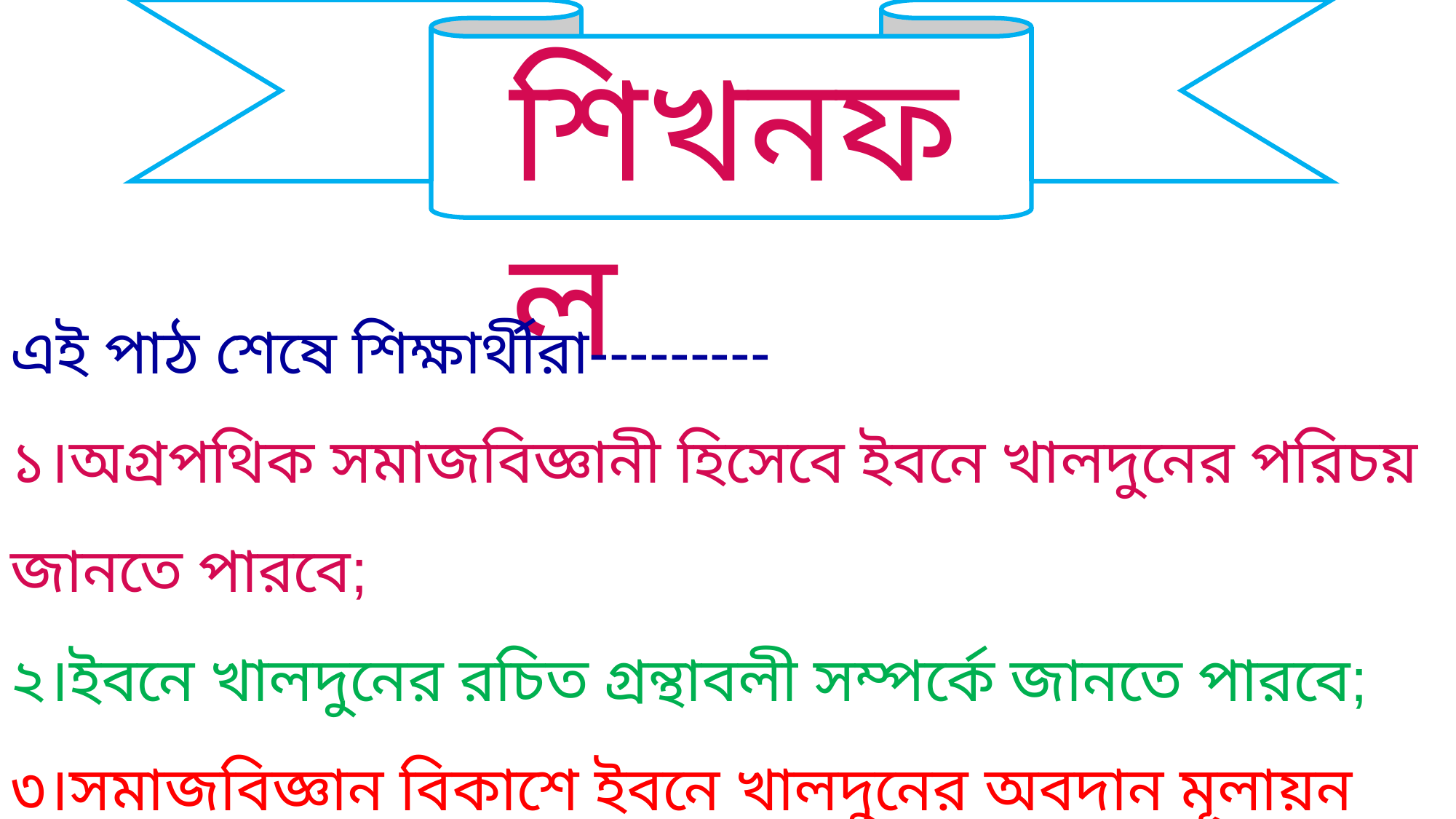

শিখনফল
এই পাঠ শেষে শিক্ষার্থীরা---------
১।অগ্রপথিক সমাজবিজ্ঞানী হিসেবে ইবনে খালদুনের পরিচয় জানতে পারবে;
২।ইবনে খালদুনের রচিত গ্রন্থাবলী সম্পর্কে জানতে পারবে;
৩।সমাজবিজ্ঞান বিকাশে ইবনে খালদুনের অবদান মূলায়ন করতে পারবে।